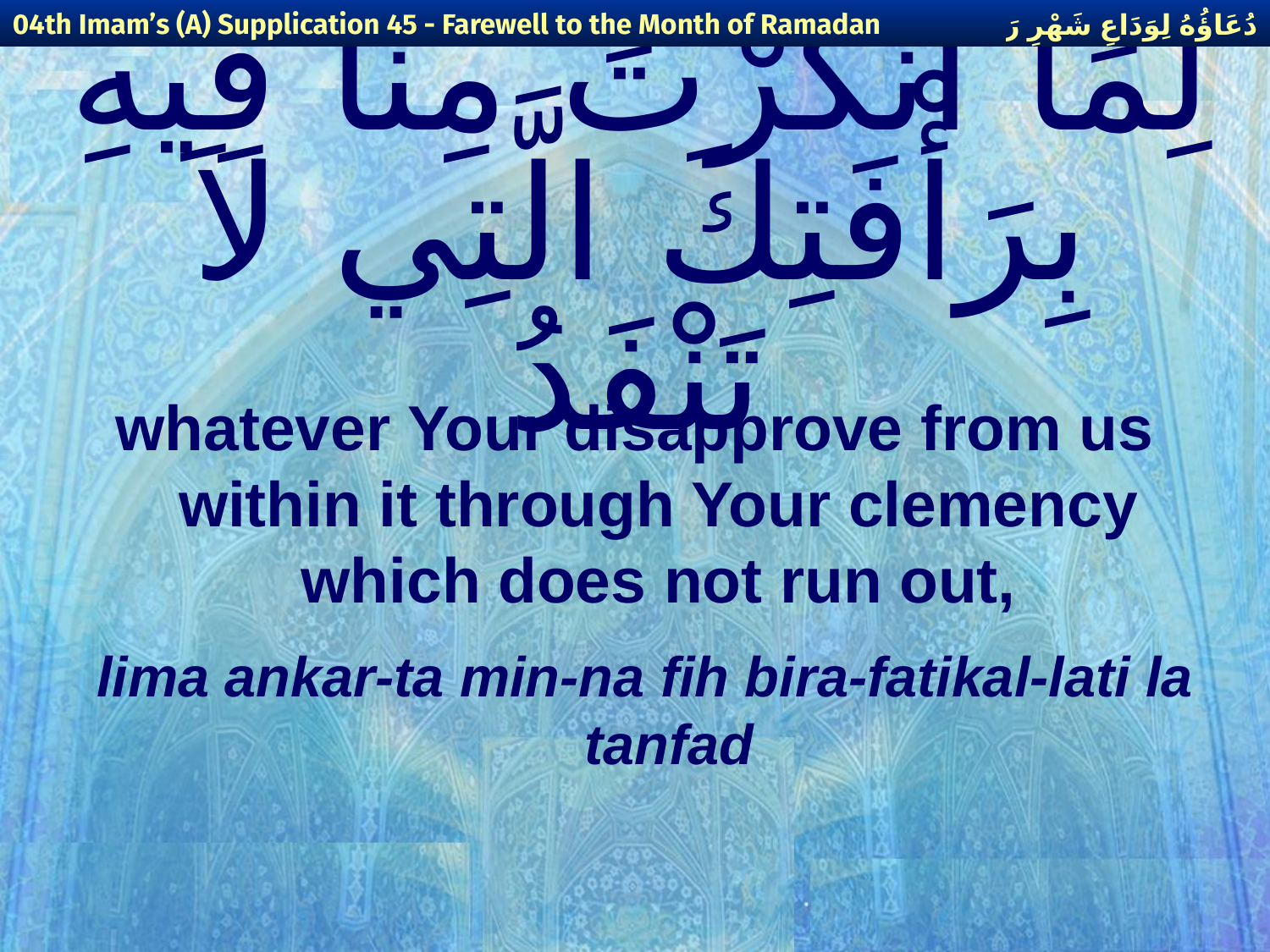

دُعَاؤُهُ لِوَدَاعِ شَهْرِ رَمَضَانَ
04th Imam’s (A) Supplication 45 - Farewell to the Month of Ramadan
# لِمَا أَنْكَرْتَ مِنَّا فِيهِ بِرَأْفَتِكَ الَّتِي لاَ تَنْفَدُ
whatever Your disapprove from us within it through Your clemency which does not run out,
lima ankar-ta min-na fih bira-fatikal-lati la tanfad